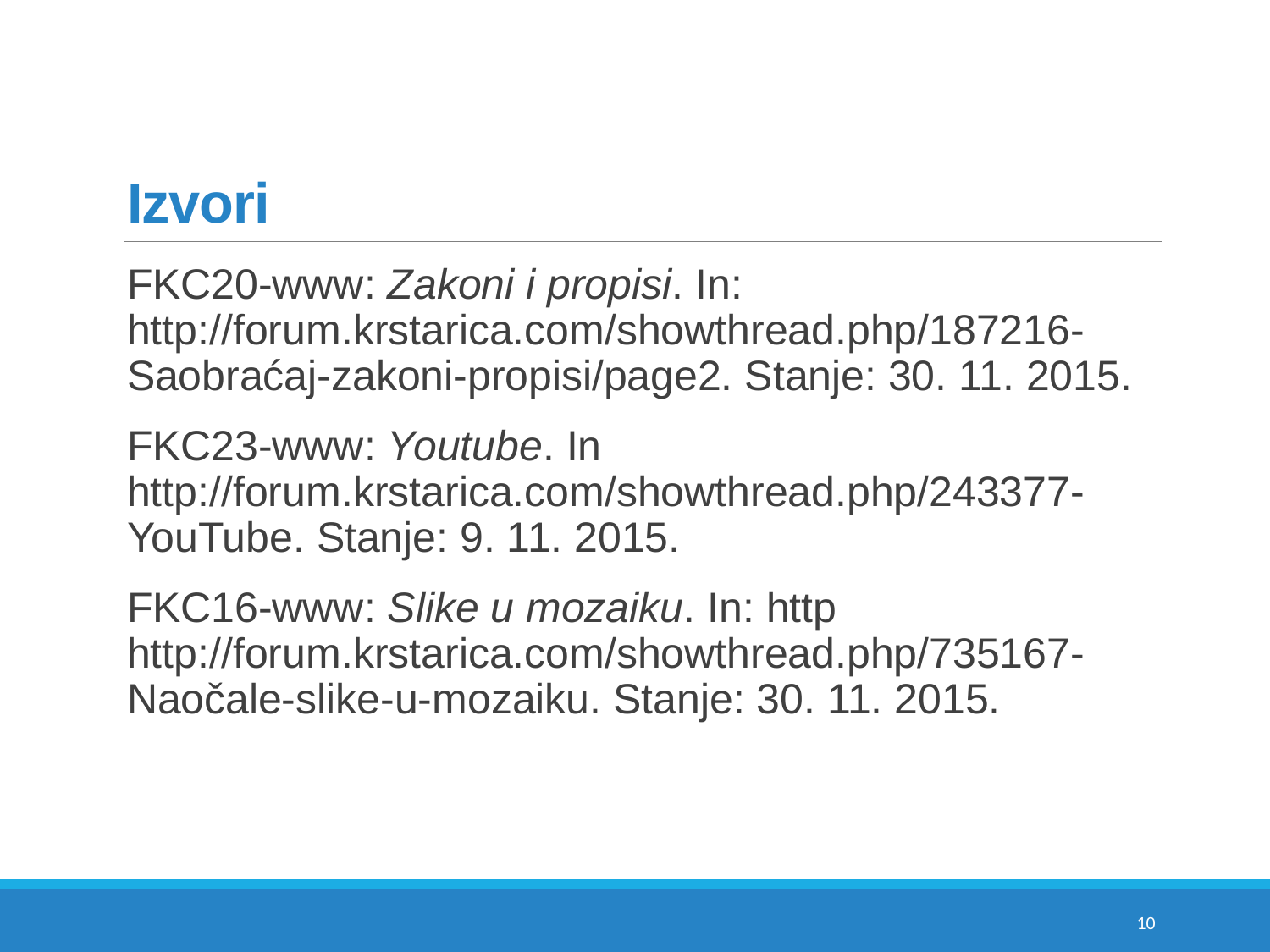

# Izvori
FKC20-www: Zakoni i propisi. In: http://forum.krstarica.com/showthread.php/187216-Saobraćaj-zakoni-propisi/page2. Stanje: 30. 11. 2015.
FKC23-www: Youtube. In http://forum.krstarica.com/showthread.php/243377-YouTube. Stanje: 9. 11. 2015.
FKC16-www: Slike u mozaiku. In: http http://forum.krstarica.com/showthread.php/735167-Naočale-slike-u-mozaiku. Stanje: 30. 11. 2015.

10